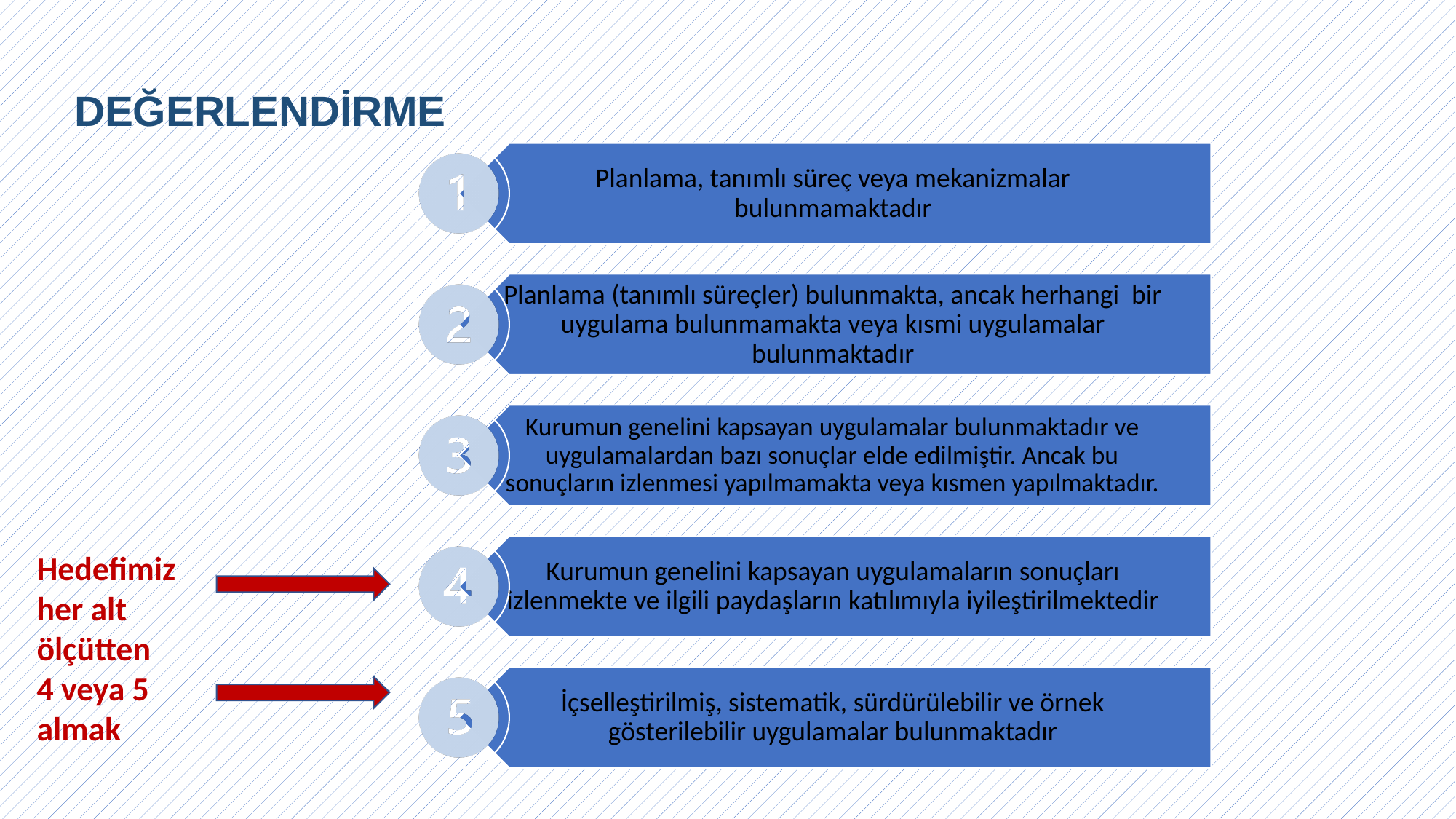

DEĞERLENDİRME
Planlama, tanımlı süreç veya mekanizmalar bulunmamaktadır
Planlama (tanımlı süreçler) bulunmakta, ancak herhangi  bir uygulama bulunmamakta veya kısmi uygulamalar bulunmaktadır
Kurumun genelini kapsayan uygulamalar bulunmaktadır ve uygulamalardan bazı sonuçlar elde edilmiştir. Ancak bu sonuçların izlenmesi yapılmamakta veya kısmen yapılmaktadır.
Kurumun genelini kapsayan uygulamaların sonuçları izlenmekte ve ilgili paydaşların katılımıyla iyileştirilmektedir
İçselleştirilmiş, sistematik, sürdürülebilir ve örnek gösterilebilir uygulamalar bulunmaktadır
Hedefimiz her alt ölçütten
4 veya 5 almak